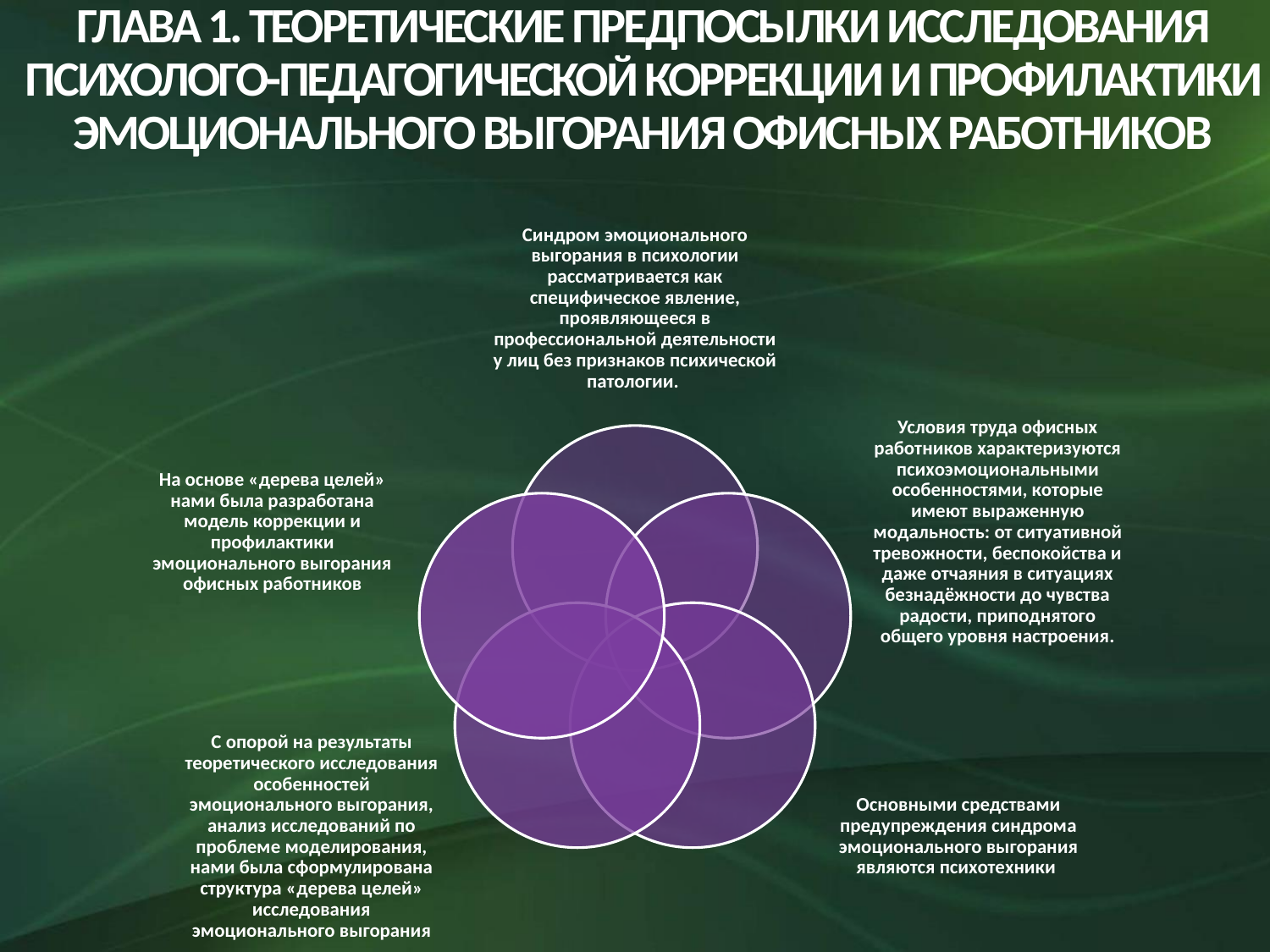

# ГЛАВА 1. ТЕОРЕТИЧЕСКИЕ ПРЕДПОСЫЛКИ ИССЛЕДОВАНИЯ ПСИХОЛОГО-ПЕДАГОГИЧЕСКОЙ КОРРЕКЦИИ И ПРОФИЛАКТИКИ ЭМОЦИОНАЛЬНОГО ВЫГОРАНИЯ ОФИСНЫХ РАБОТНИКОВ
Синдром эмоционального выгорания в психологии рассматривается как специфическое явление, проявляющееся в профессиональной деятельности у лиц без признаков психической патологии.
Условия труда офисных работников характеризуются психоэмоциональными особенностями, которые имеют выраженную модальность: от ситуативной тревожности, беспокойства и даже отчаяния в ситуациях безнадёжности до чувства радости, приподнятого общего уровня настроения.
Основными средствами предупреждения синдрома эмоционального выгорания являются психотехники
С опорой на результаты теоретического исследования особенностей эмоционального выгорания, анализ исследований по проблеме моделирования, нами была сформулирована структура «дерева целей» исследования эмоционального выгорания
На основе «дерева целей» нами была разработана модель коррекции и профилактики эмоционального выгорания офисных работников